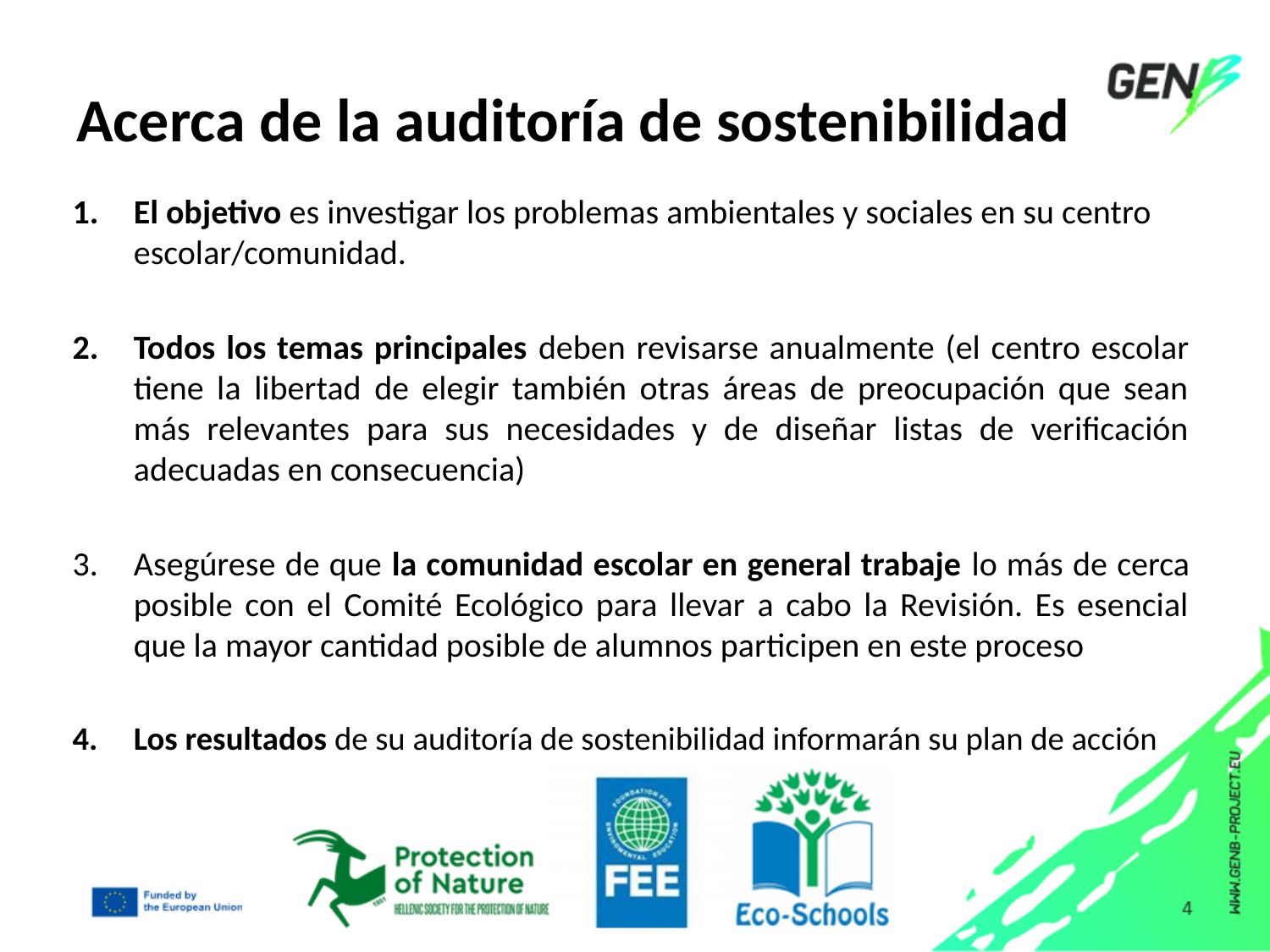

# Acerca de la auditoría de sostenibilidad
El objetivo es investigar los problemas ambientales y sociales en su centro escolar/comunidad.

Todos los temas principales deben revisarse anualmente (el centro escolar tiene la libertad de elegir también otras áreas de preocupación que sean más relevantes para sus necesidades y de diseñar listas de verificación adecuadas en consecuencia)

Asegúrese de que la comunidad escolar en general trabaje lo más de cerca posible con el Comité Ecológico para llevar a cabo la Revisión. Es esencial que la mayor cantidad posible de alumnos participen en este proceso

Los resultados de su auditoría de sostenibilidad informarán su plan de acción